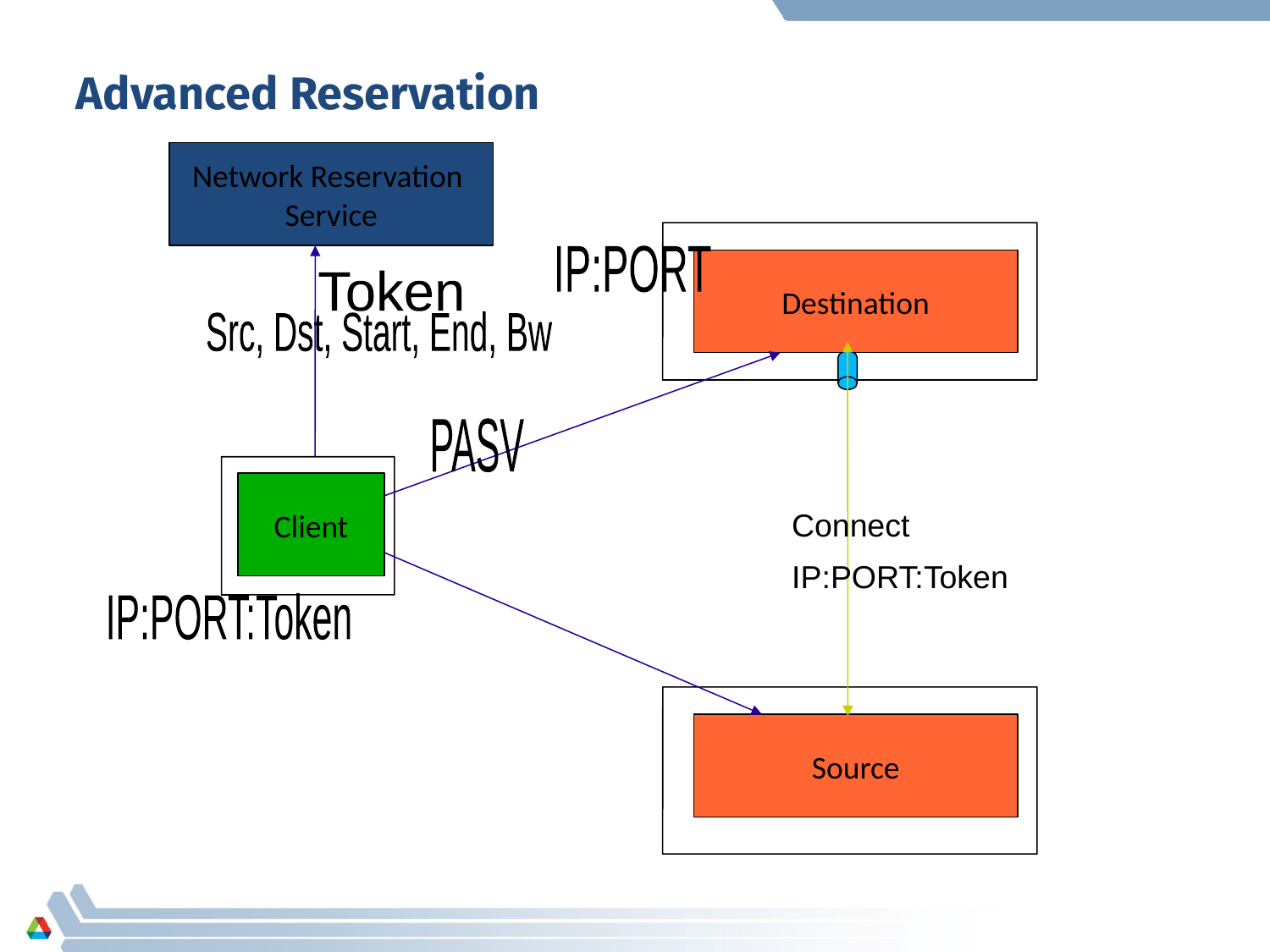

# Advanced Reservation
Network Reservation
Service

IP:PORT
Destination
Token
Src, Dst, Start, End, Bw

PASV

Client
Connect IP:PORT:Token

IP:PORT:Token

Source